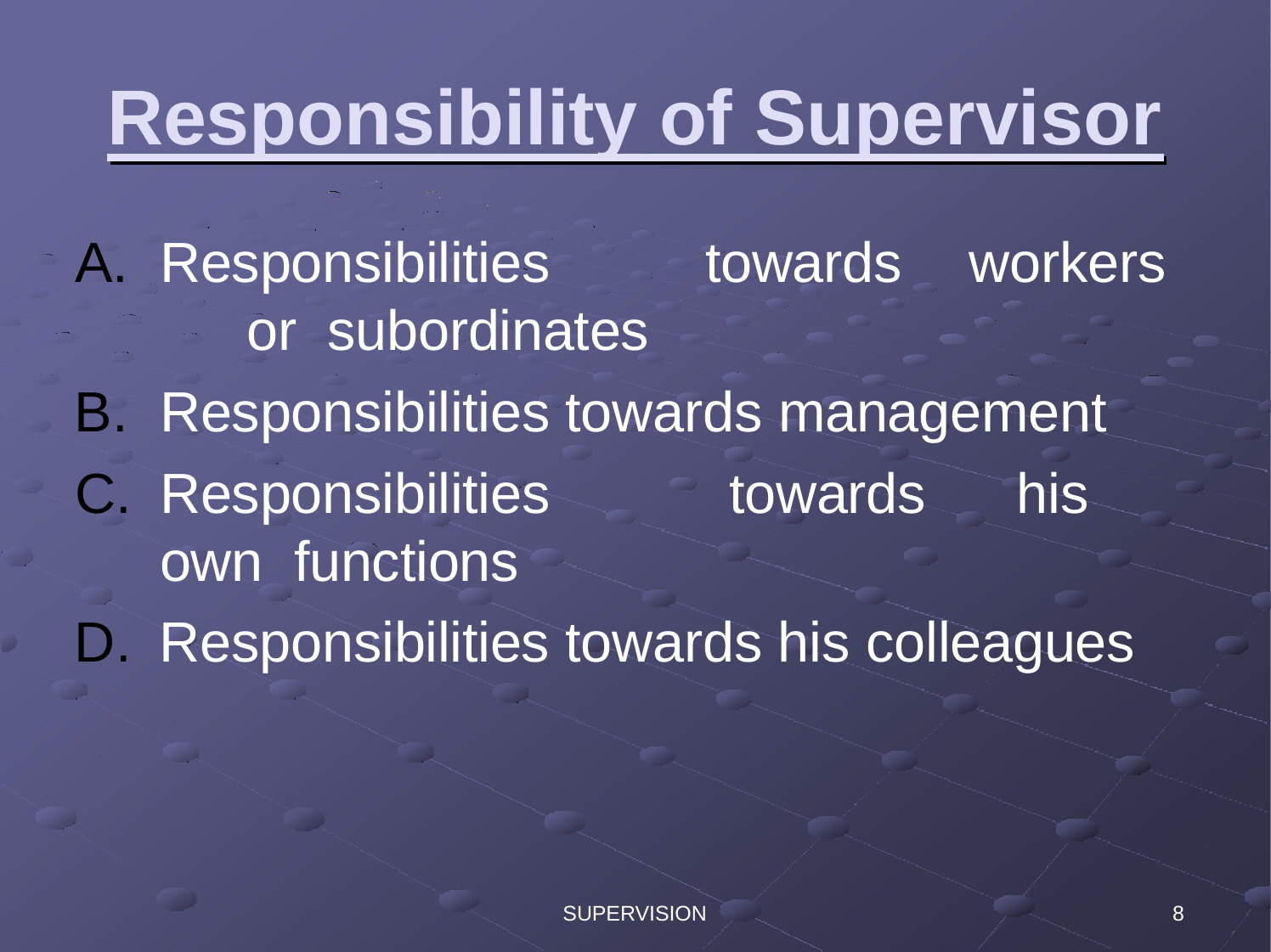

# Responsibility of Supervisor

Responsibilities	towards	workers	or  subordinates
Responsibilities towards management
Responsibilities	towards	his	own  functions
Responsibilities towards his colleagues

SUPERVISION
8